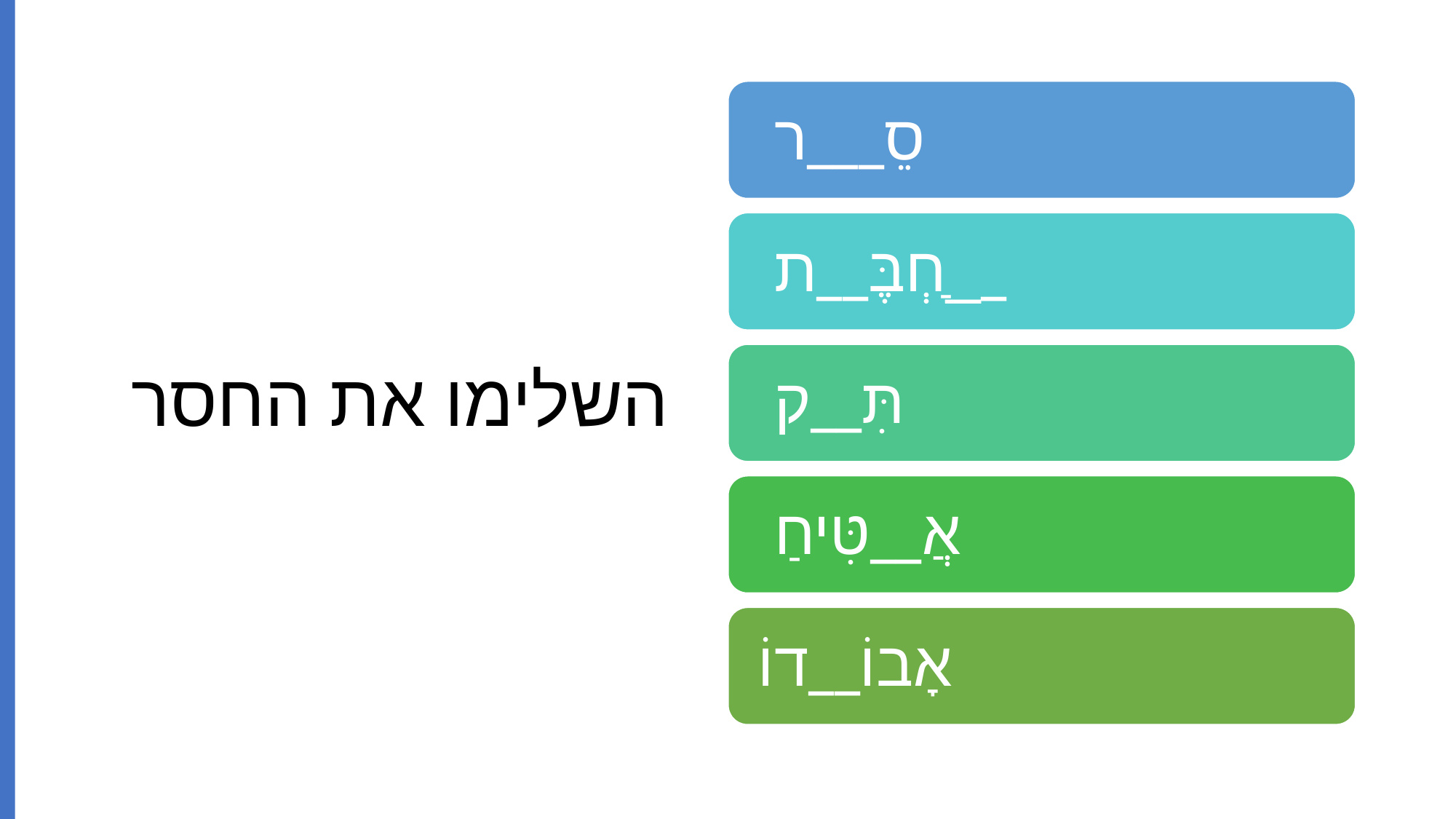

# השלימו את החסר
סֵ___ר
__ַחְבֶּ__ת
תִּ__ק
אֲ__טִּיחַ
אָבוֹ__דוֹ